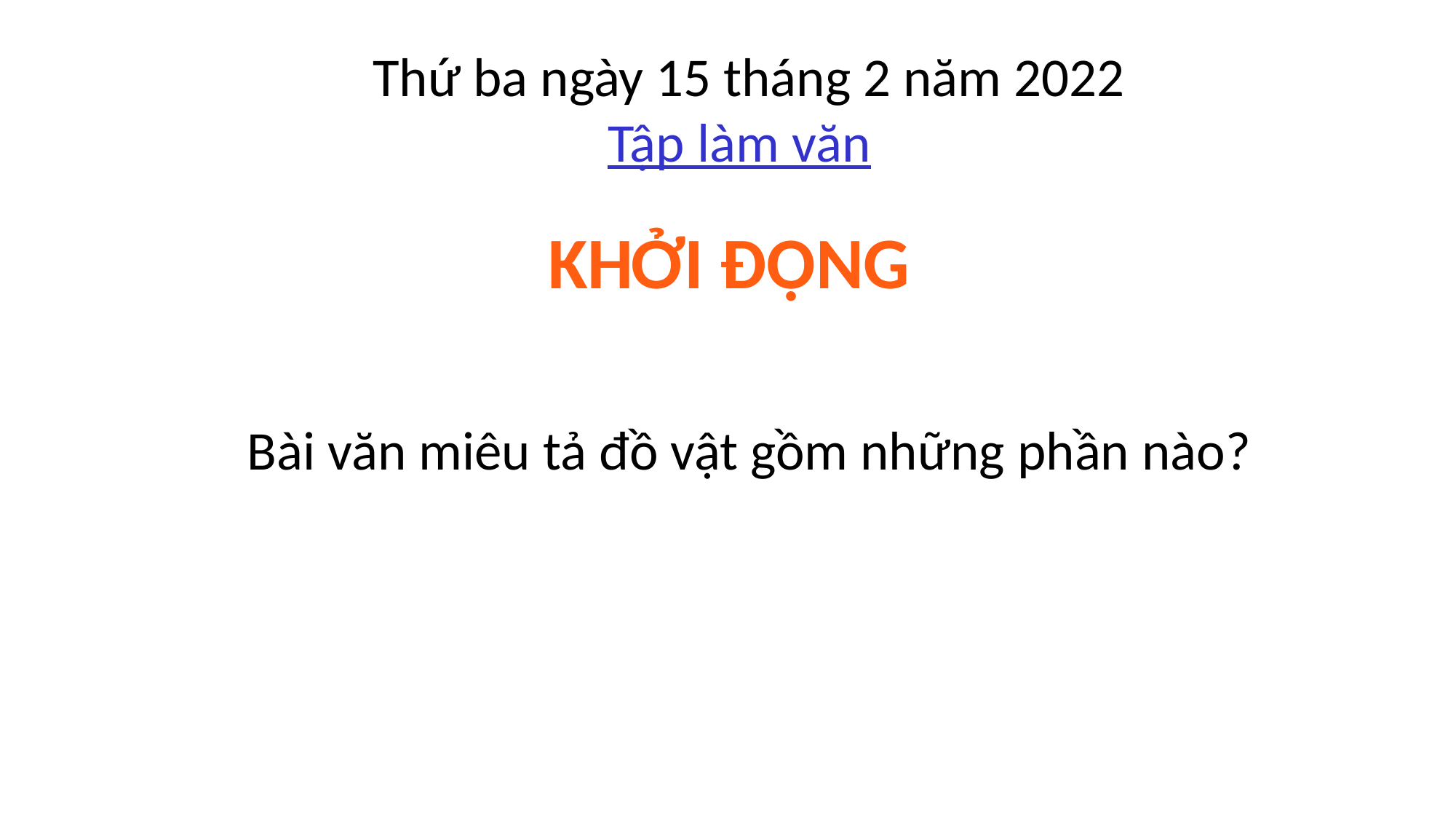

Thứ ba ngày 15 tháng 2 năm 2022
                        Tập làm văn

KHỞI ĐỘNG
Bài văn miêu tả đồ vật gồm những phần nào?